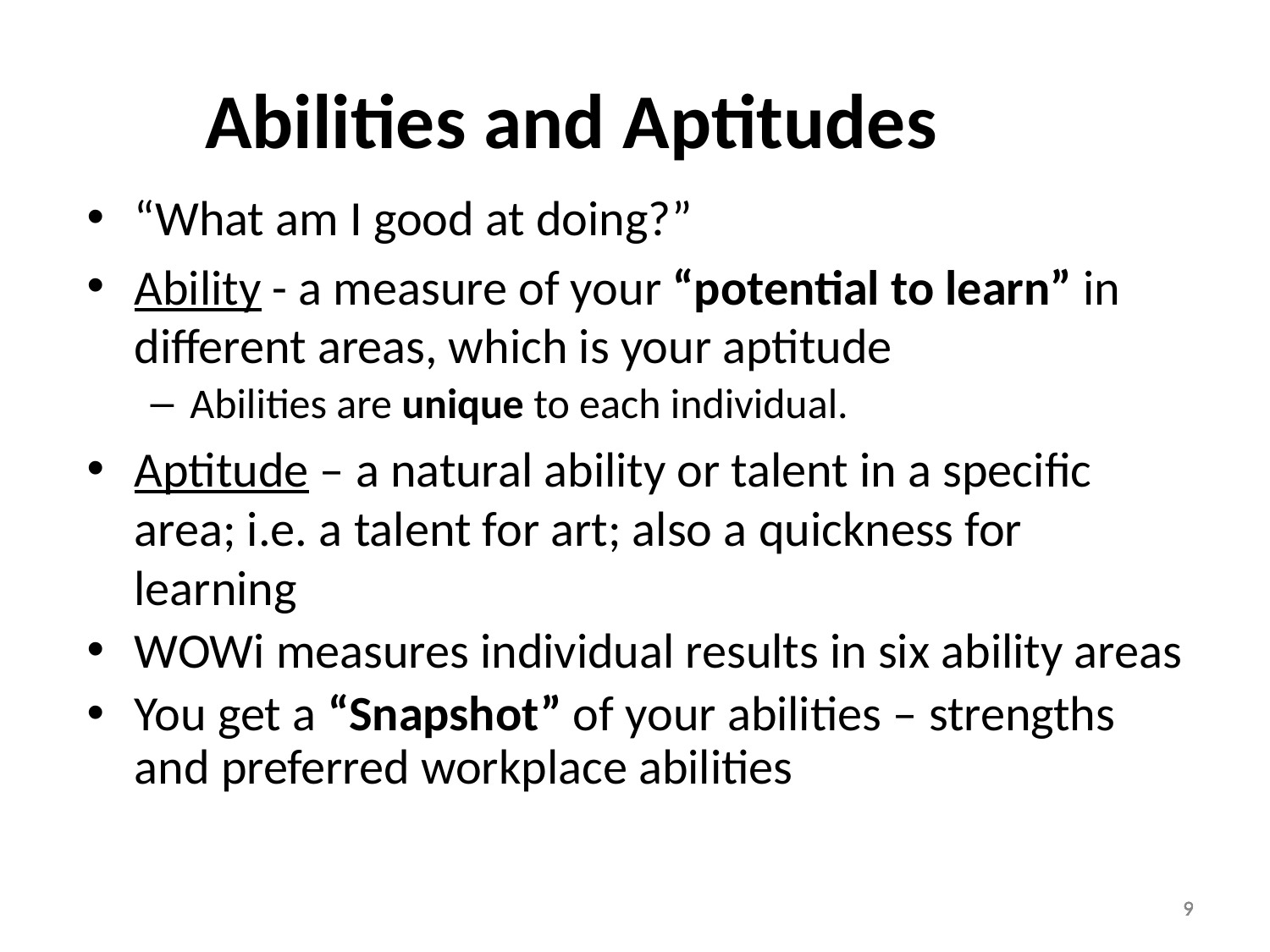

Abilities and Aptitudes
“What am I good at doing?”
Ability - a measure of your “potential to learn” in different areas, which is your aptitude
Abilities are unique to each individual.
Aptitude – a natural ability or talent in a specific area; i.e. a talent for art; also a quickness for learning
WOWi measures individual results in six ability areas
You get a “Snapshot” of your abilities – strengths and preferred workplace abilities

9
9
9
9
9